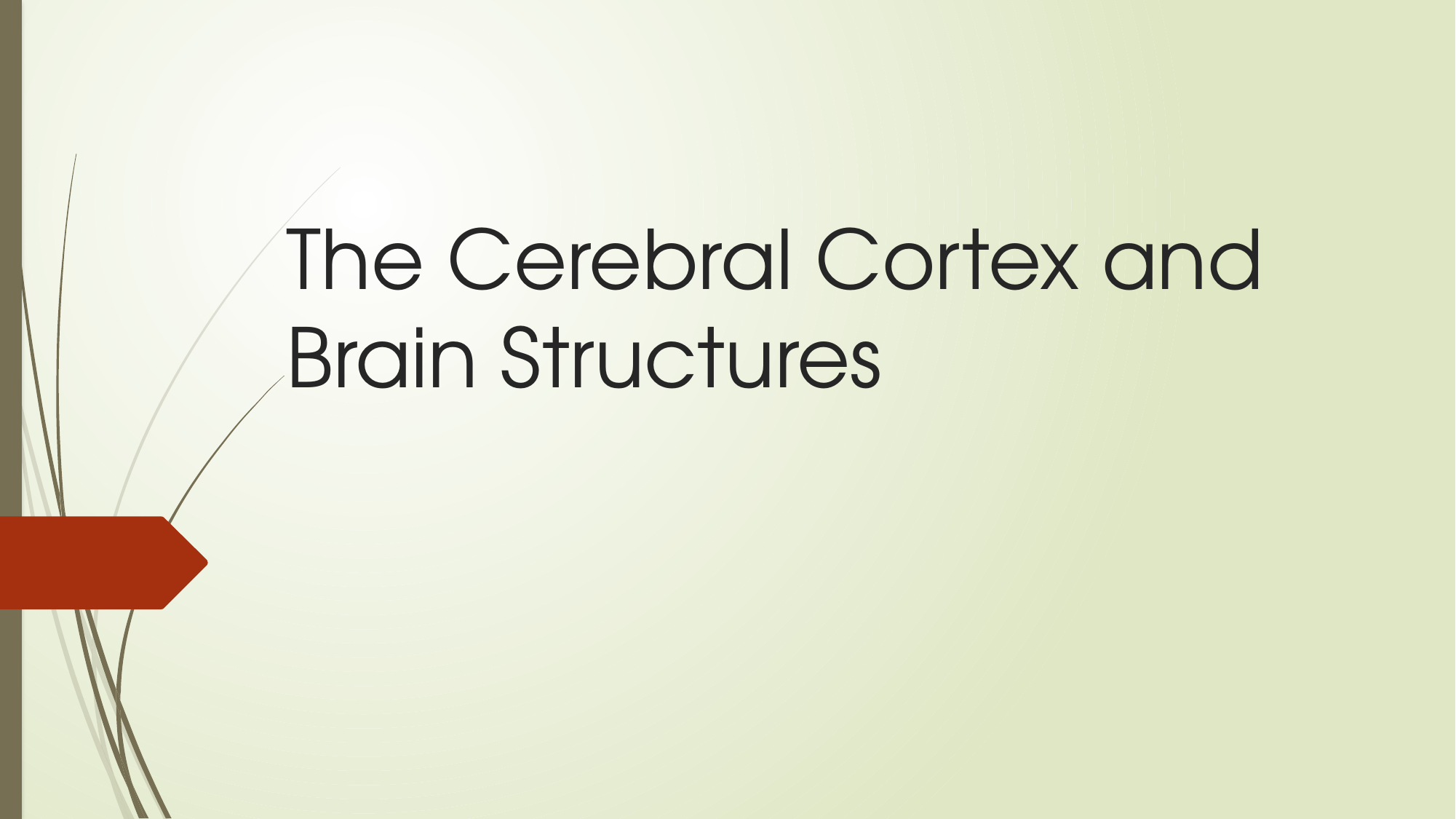

# The Cerebral Cortex and Brain Structures